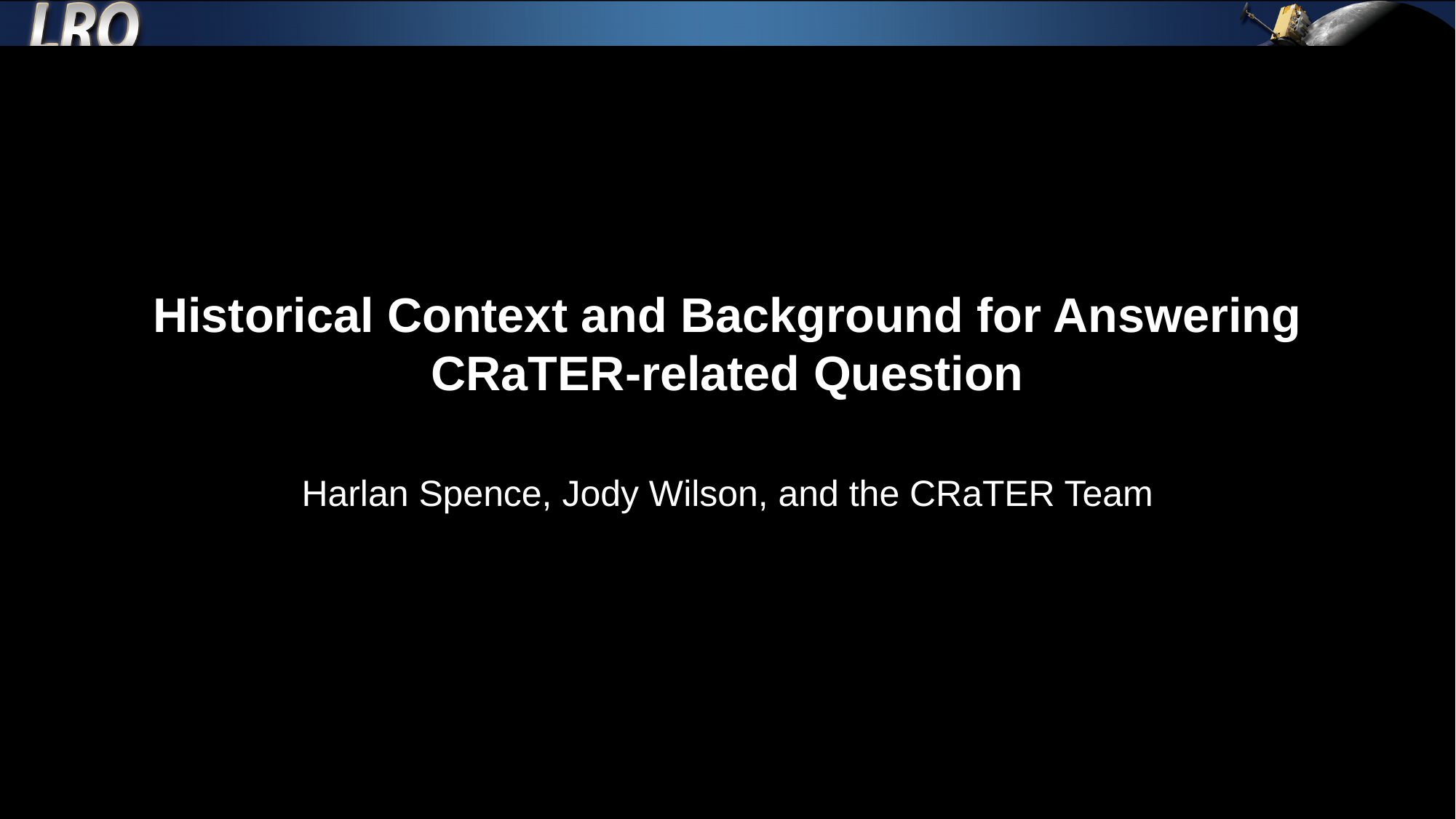

# Historical Context and Background for Answering CRaTER-related Question
Harlan Spence, Jody Wilson, and the CRaTER Team